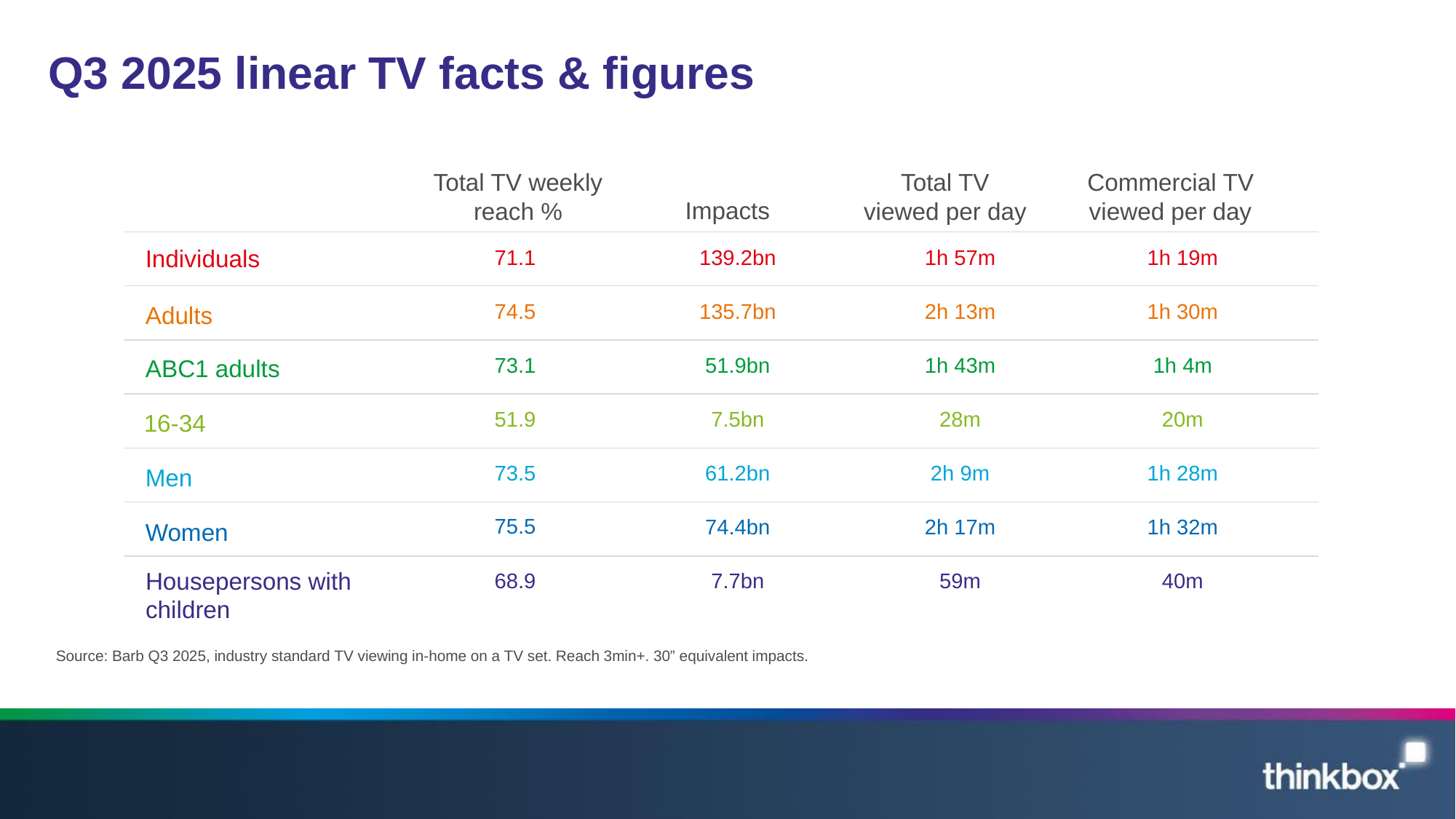

# Q3 2025 linear TV facts & figures
Total TV weekly reach %
Total TV viewed per day
Commercial TV viewed per day
Impacts
| 71.1 | 139.2bn | 1h 57m | 1h 19m |  |
| --- | --- | --- | --- | --- |
| 74.5 | 135.7bn | 2h 13m | 1h 30m |  |
| 73.1 | 51.9bn | 1h 43m | 1h 4m |  |
| 51.9 | 7.5bn | 28m | 20m |  |
| 73.5 | 61.2bn | 2h 9m | 1h 28m |  |
| 75.5 | 74.4bn | 2h 17m | 1h 32m |  |
| 68.9 | 7.7bn | 59m | 40m |  |
Individuals
Adults
ABC1 adults
16-34
Men
Women
Housepersons with children
Source: Barb Q3 2025, industry standard TV viewing in-home on a TV set. Reach 3min+. 30” equivalent impacts.